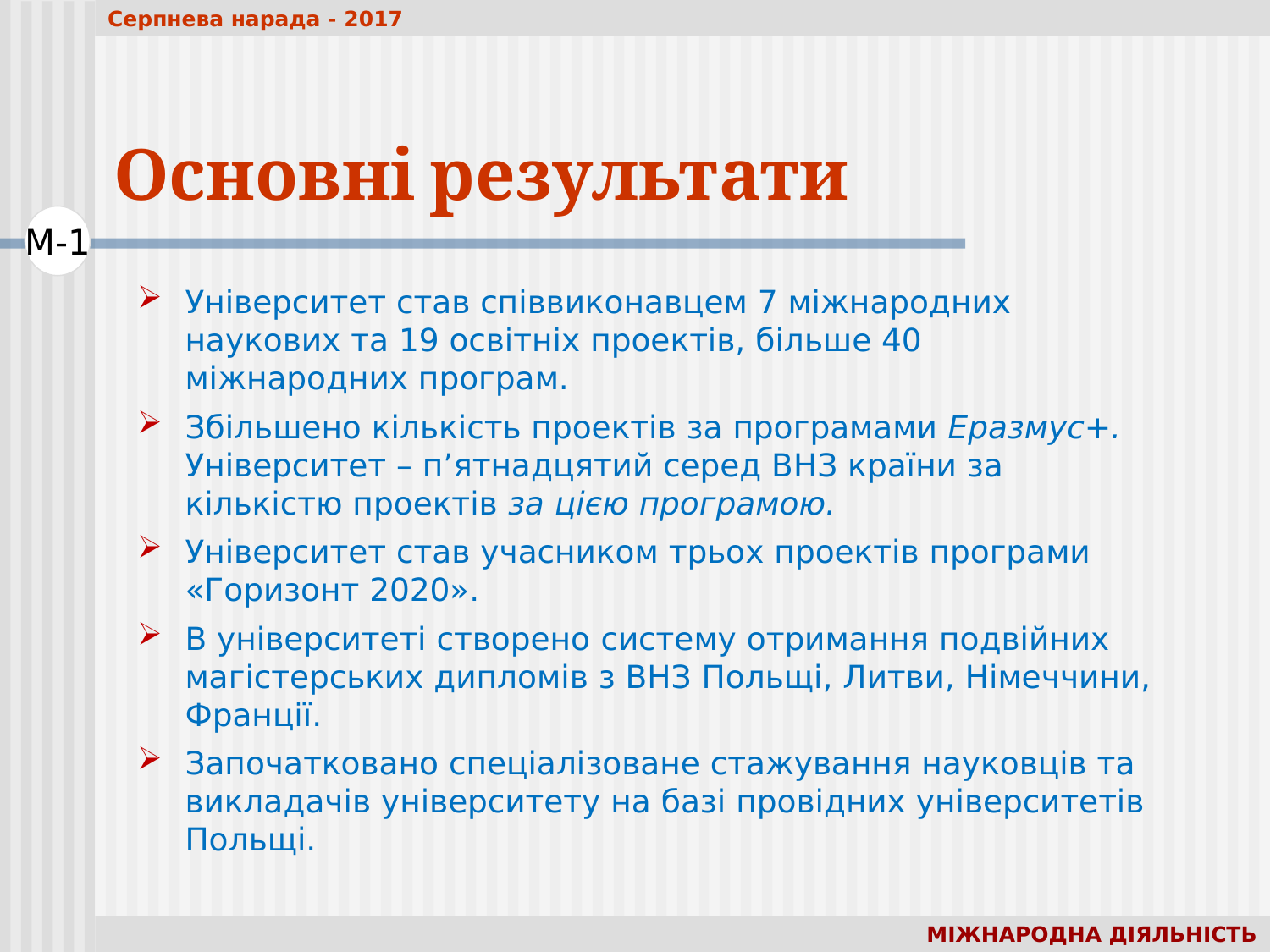

Серпнева нарада - 2017

Основні результати
М-1
Університет став співвиконавцем 7 міжнародних наукових та 19 освітніх проектів, більше 40 міжнародних програм.
Збільшено кількість проектів за програмами Еразмус+. Університет – п’ятнадцятий серед ВНЗ країни за кількістю проектів за цією програмою.
Університет став учасником трьох проектів програми «Горизонт 2020».
В університеті створено систему отримання подвійних магістерських дипломів з ВНЗ Польщі, Литви, Німеччини, Франції.
Започатковано спеціалізоване стажування науковців та викладачів університету на базі провідних університетів Польщі.
МІЖНАРОДНА ДІЯЛЬНІСТЬ